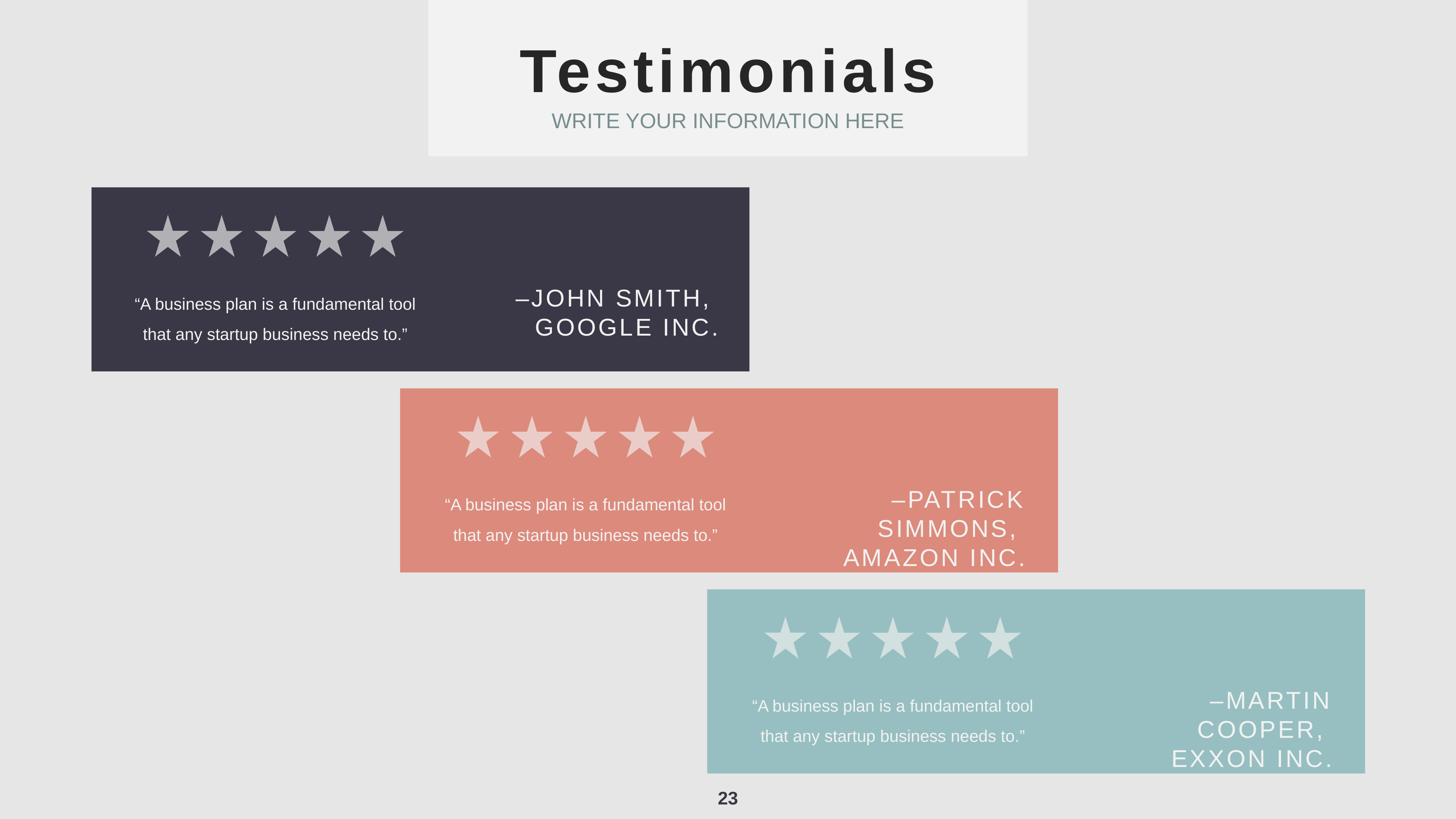

Testimonials
WRITE YOUR INFORMATION HERE

–JOHN SMITH,
GOOGLE INC.
“A business plan is a fundamental tool that any startup business needs to.”

“A business plan is a fundamental tool that any startup business needs to.”
–PATRICK SIMMONS,
AMAZON INC.

“A business plan is a fundamental tool that any startup business needs to.”
–MARTIN COOPER,
EXXON INC.